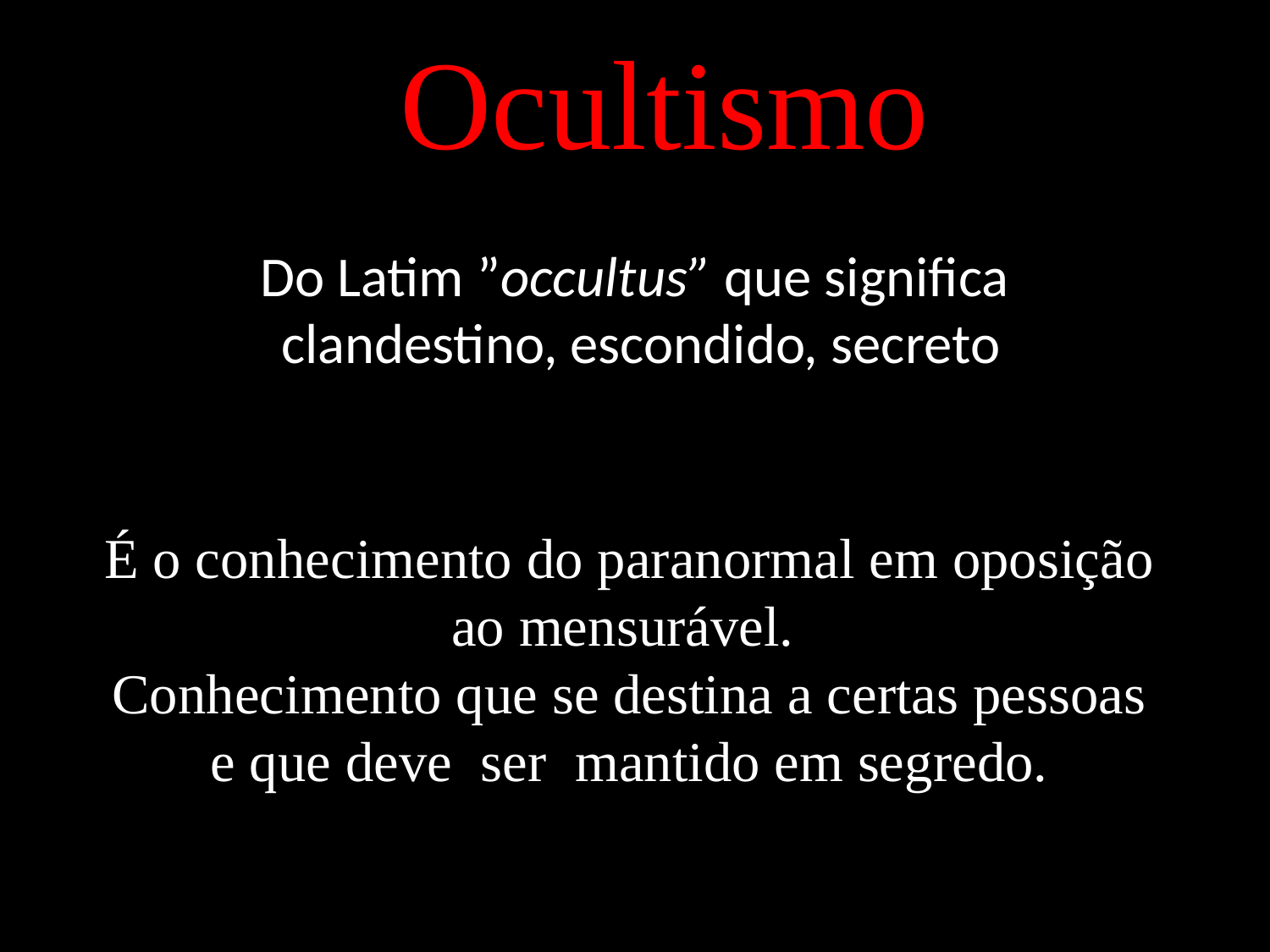

Ocultismo
Do Latim ”occultus” que significa  clandestino, escondido, secreto
É o conhecimento do paranormal em oposição ao mensurável.
Conhecimento que se destina a certas pessoas e que deve  ser  mantido em segredo.